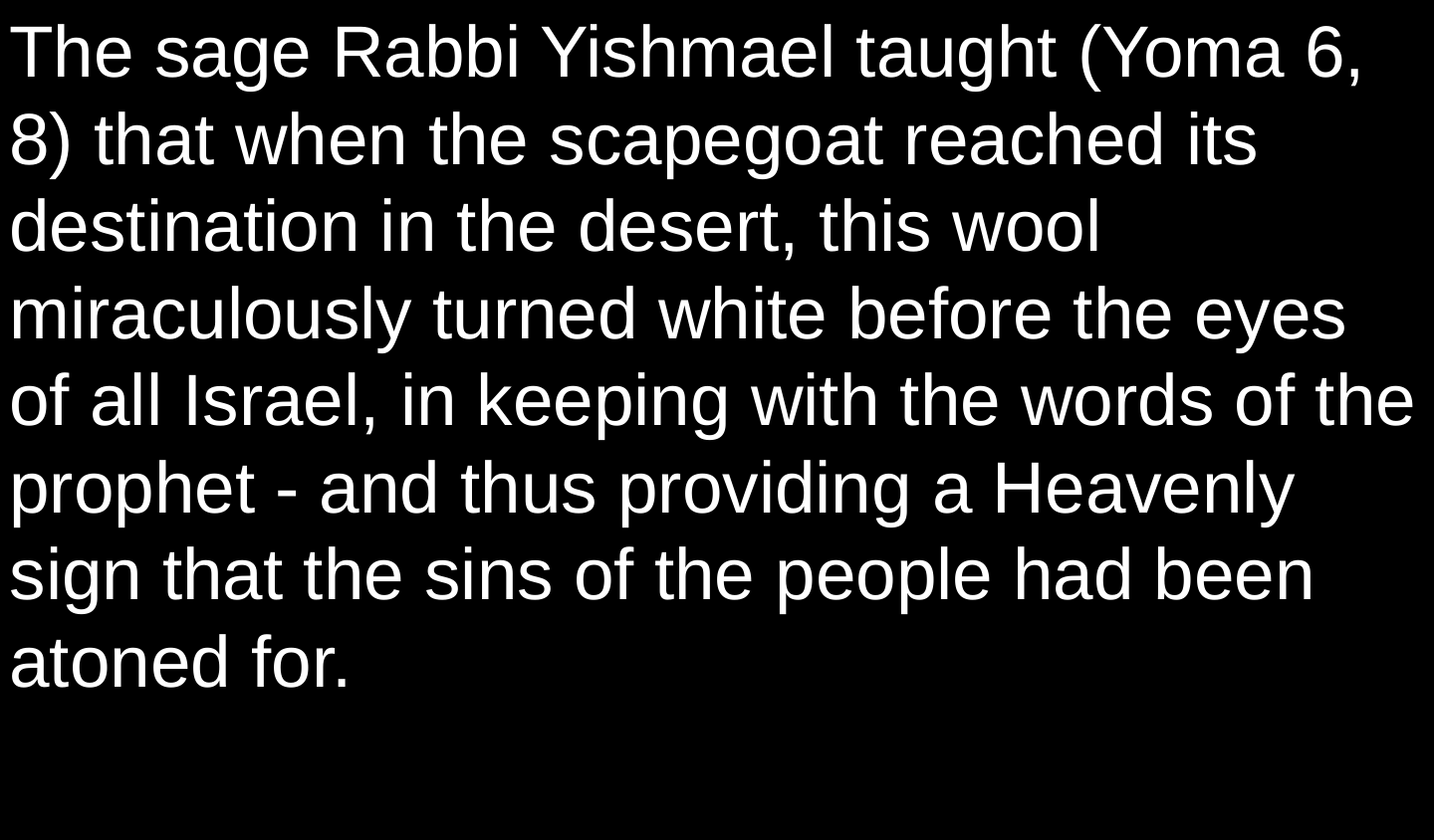

The sage Rabbi Yishmael taught (Yoma 6, 8) that when the scapegoat reached its destination in the desert, this wool miraculously turned white before the eyes of all Israel, in keeping with the words of the prophet - and thus providing a Heavenly sign that the sins of the people had been atoned for.